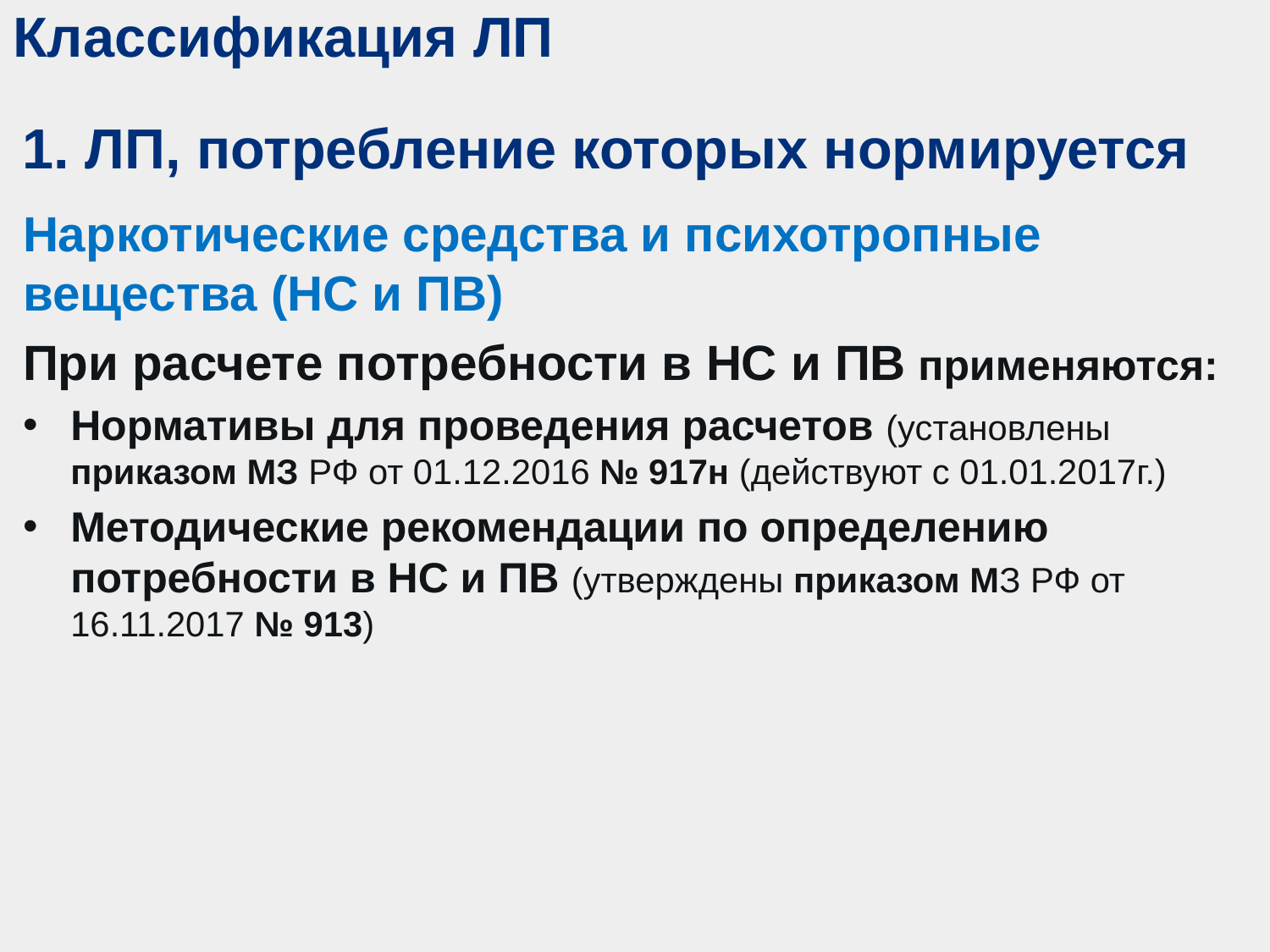

# Классификация ЛП
1. ЛП, потребление которых нормируется
Наркотические средства и психотропные вещества (НС и ПВ)
При расчете потребности в НС и ПВ применяются:
Нормативы для проведения расчетов (установлены  приказом МЗ РФ от 01.12.2016 № 917н (действуют с 01.01.2017г.)
Методические рекомендации по определению потребности в НС и ПВ (утверждены приказом МЗ РФ от 16.11.2017 № 913)